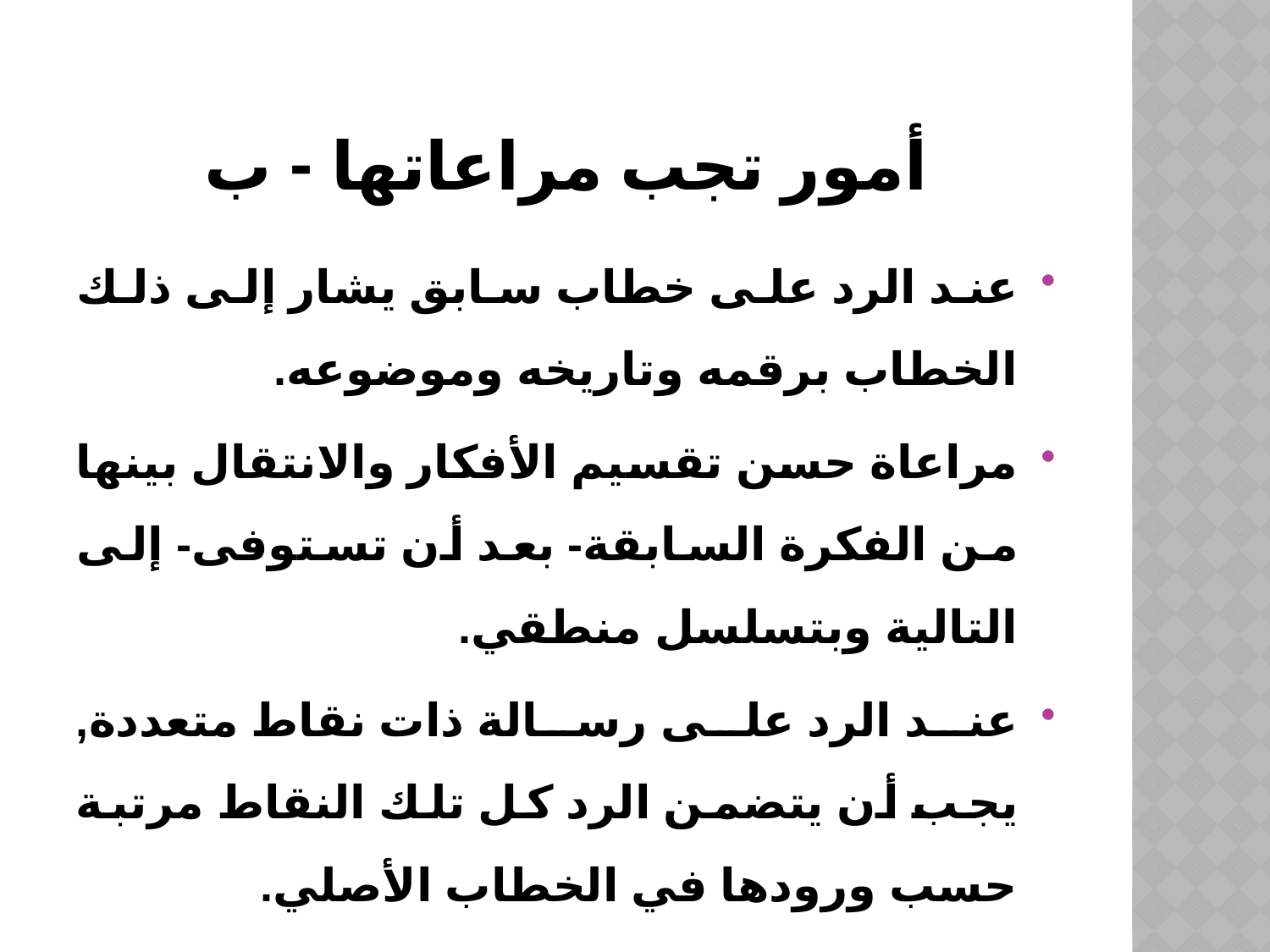

# أمور تجب مراعاتها - ب
عند الرد على خطاب سابق يشار إلى ذلك الخطاب برقمه وتاريخه وموضوعه.
مراعاة حسن تقسيم الأفكار والانتقال بينها من الفكرة السابقة- بعد أن تستوفى- إلى التالية وبتسلسل منطقي.
عند الرد على رسالة ذات نقاط متعددة, يجب أن يتضمن الرد كل تلك النقاط مرتبة حسب ورودها في الخطاب الأصلي.